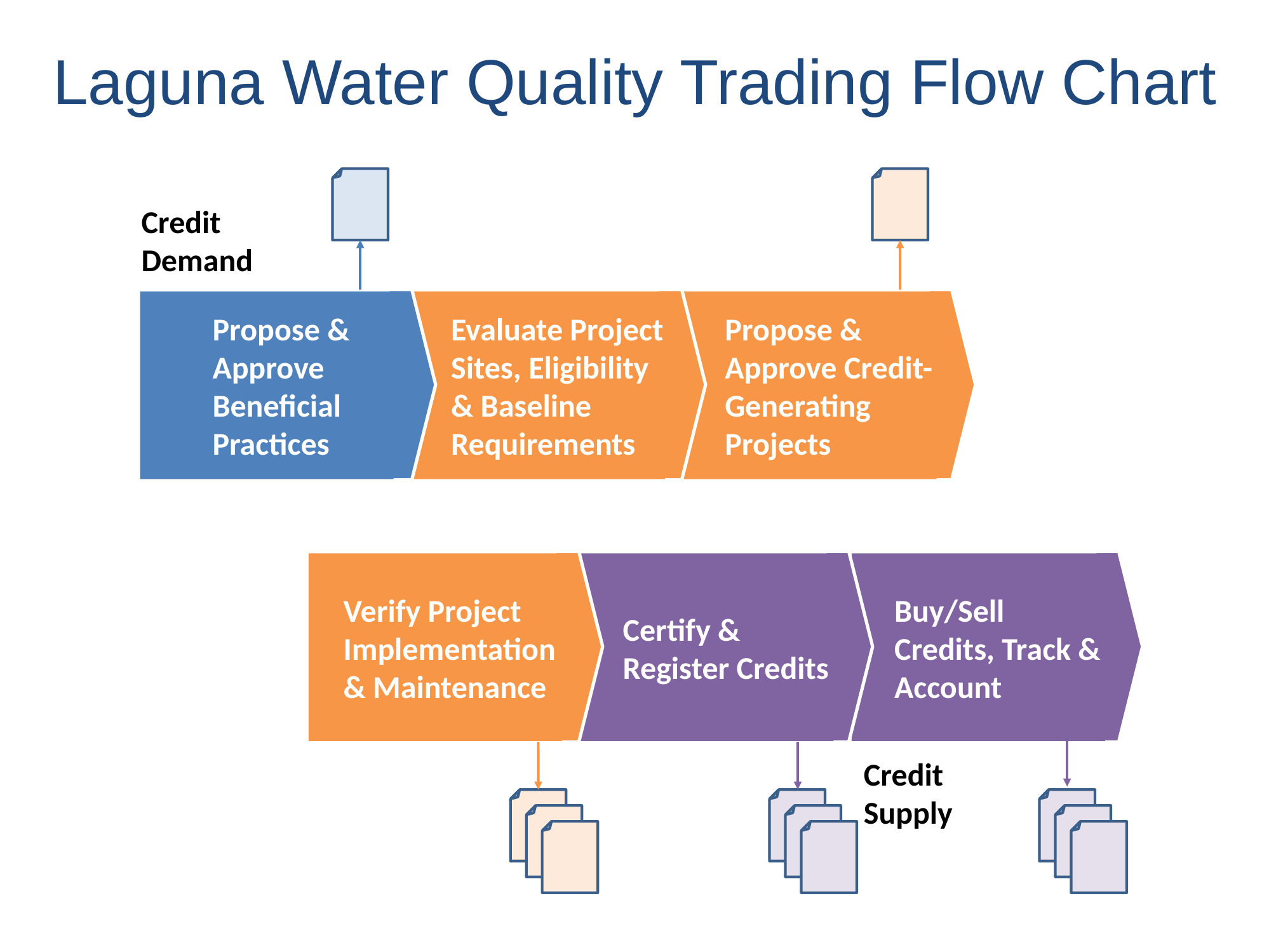

Laguna Water Quality Trading Flow Chart

Credit Demand

Propose & Approve Beneficial Practices
Evaluate Project Sites, Eligibility & Baseline Requirements
Propose & Approve Credit-Generating Projects

Verify Project Implementation & Maintenance
Certify & Register Credits
Buy/Sell Credits, Track & Account
Credit Supply